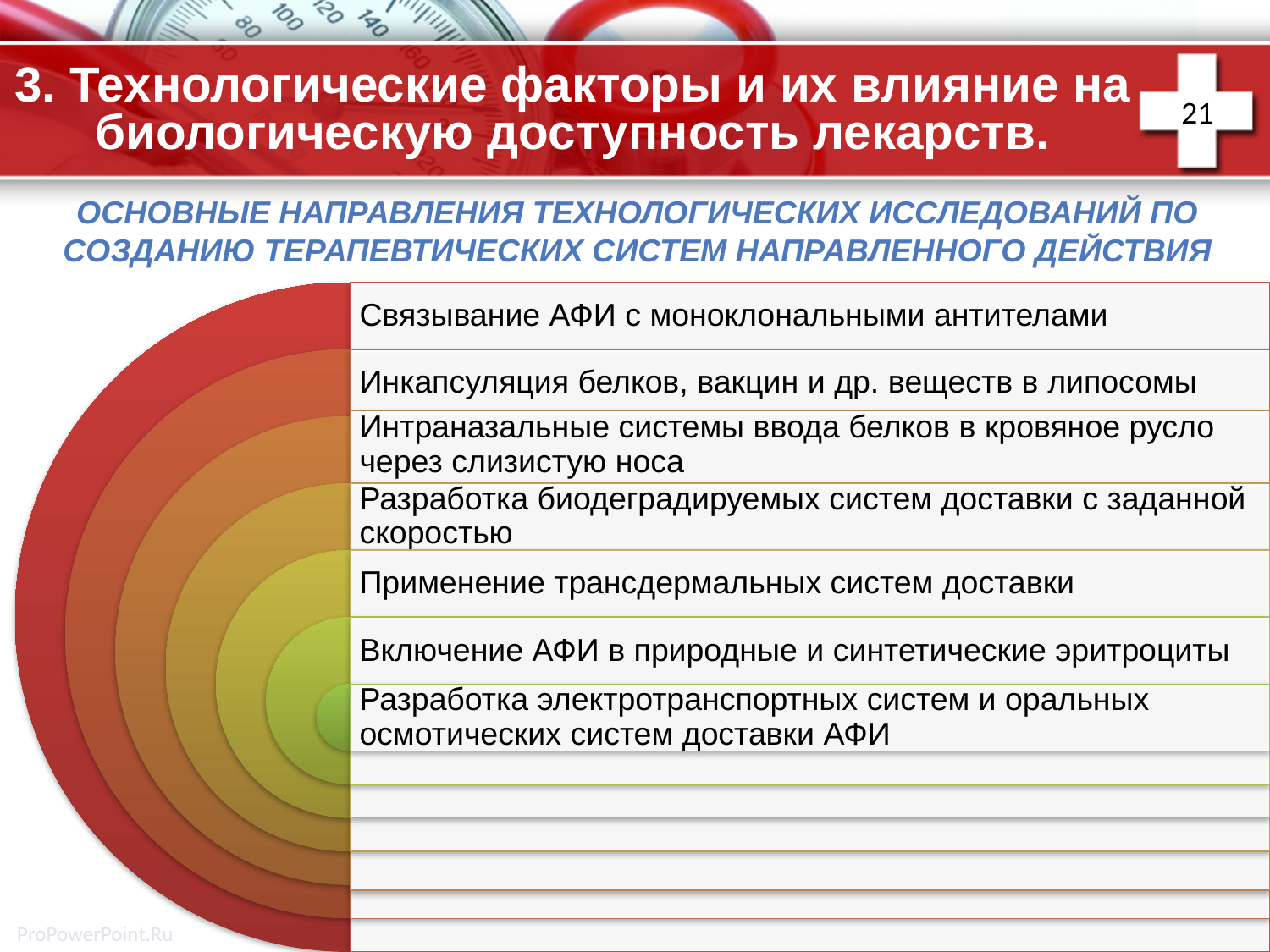

# 3. Технологические факторы и их влияние на биологическую доступность лекарств.
21
Основные направления технологических исследований по созданию терапевтических систем направленного действия
Связывание АФИ с моноклональными антителами
Инкапсуляция белков, вакцин и др. веществ в липосомы
Интраназальные системы ввода белков в кровяное русло через слизистую носа
Разработка биодеградируемых систем доставки с заданной скоростью
Применение трансдермальных систем доставки
Включение АФИ в природные и синтетические эритроциты
Разработка электротранспортных систем и оральных осмотических систем доставки АФИ